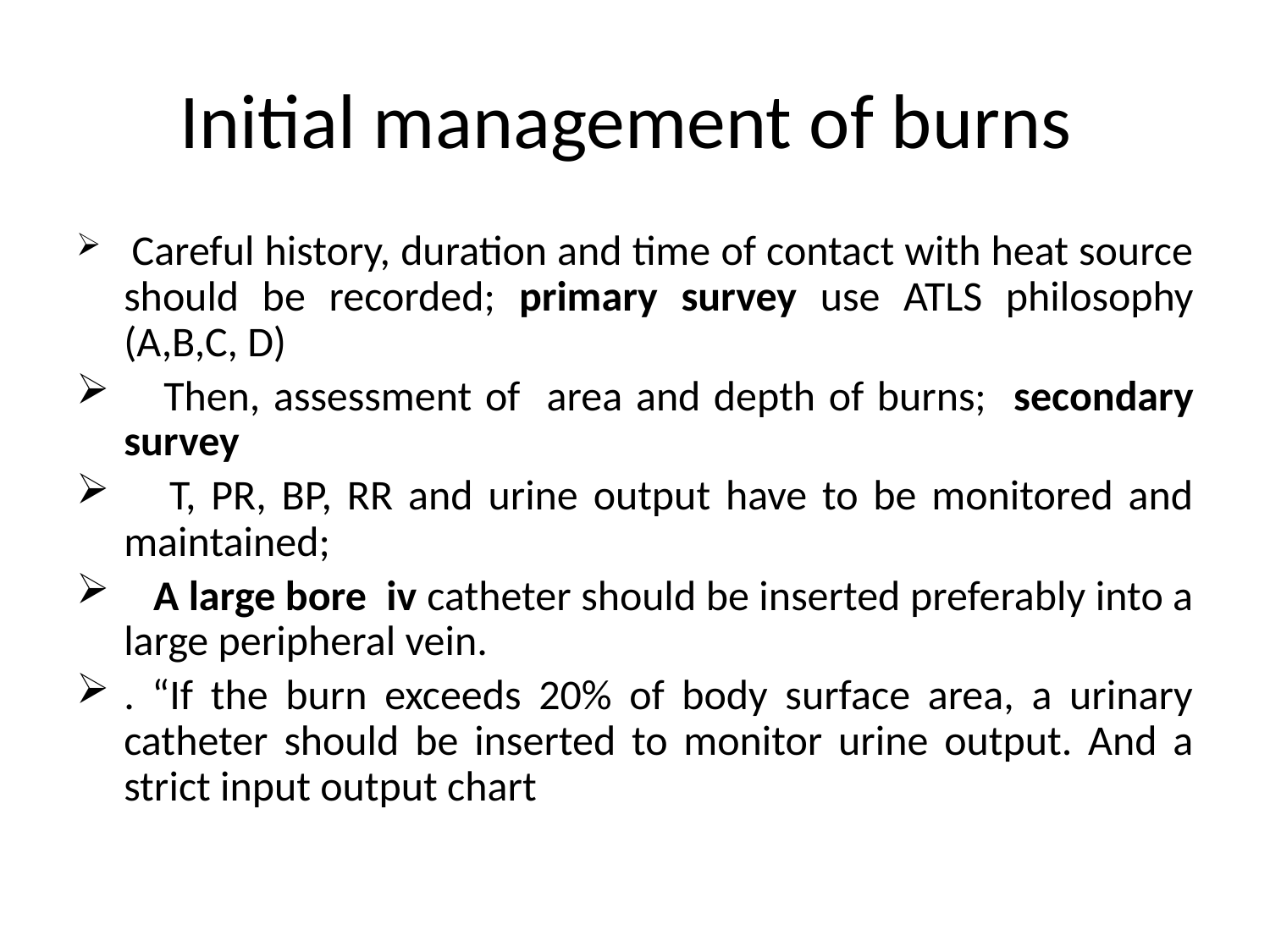

# Initial management of burns
 Careful history, duration and time of contact with heat source should be recorded; primary survey use ATLS philosophy (A,B,C, D)
   Then, assessment of  area and depth of burns;  secondary survey
   T, PR, BP, RR and urine output have to be monitored and maintained;
   A large bore  iv catheter should be inserted preferably into a large peripheral vein.
. “If the burn exceeds 20% of body surface area, a urinary catheter should be inserted to monitor urine output. And a strict input output chart